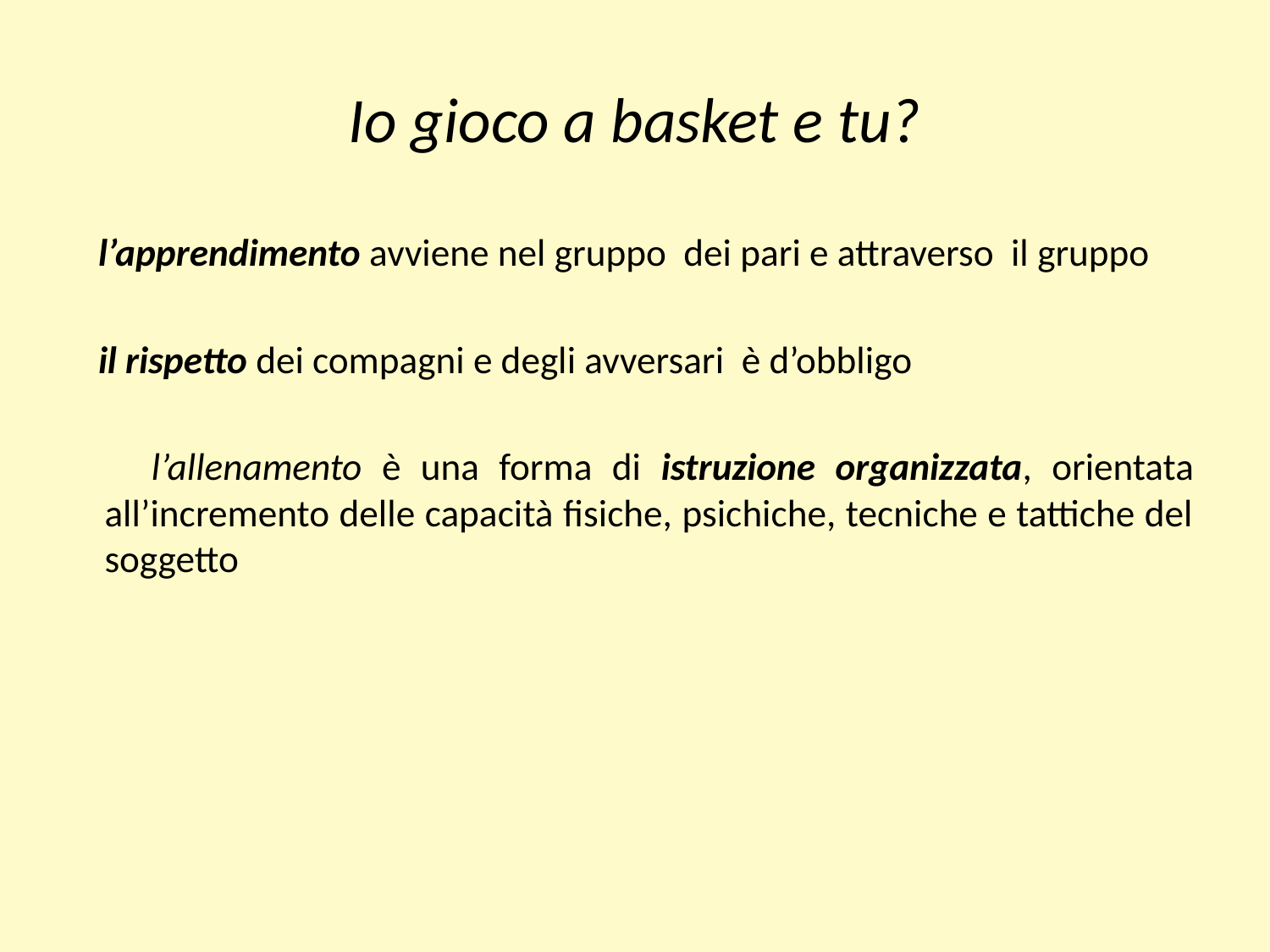

# Io gioco a basket e tu?

   l’apprendimento avviene nel gruppo  dei pari e attraverso  il gruppo

   il rispetto dei compagni e degli avversari  è d’obbligo

    l’allenamento è una forma di istruzione organizzata, orientata all’incremento delle capacità fisiche, psichiche, tecniche e tattiche del soggetto